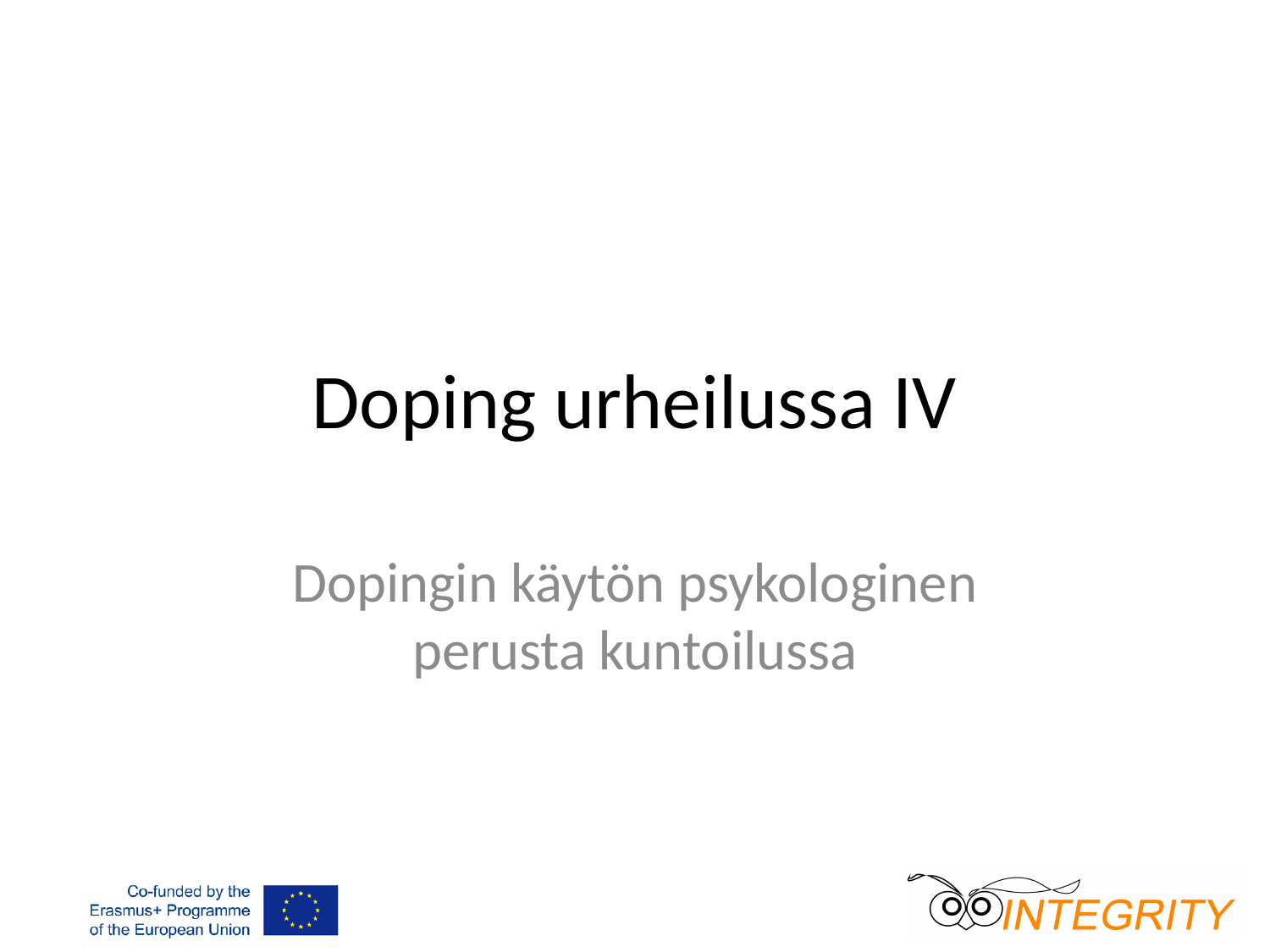

# Doping urheilussa IV
Dopingin käytön psykologinen perusta kuntoilussa